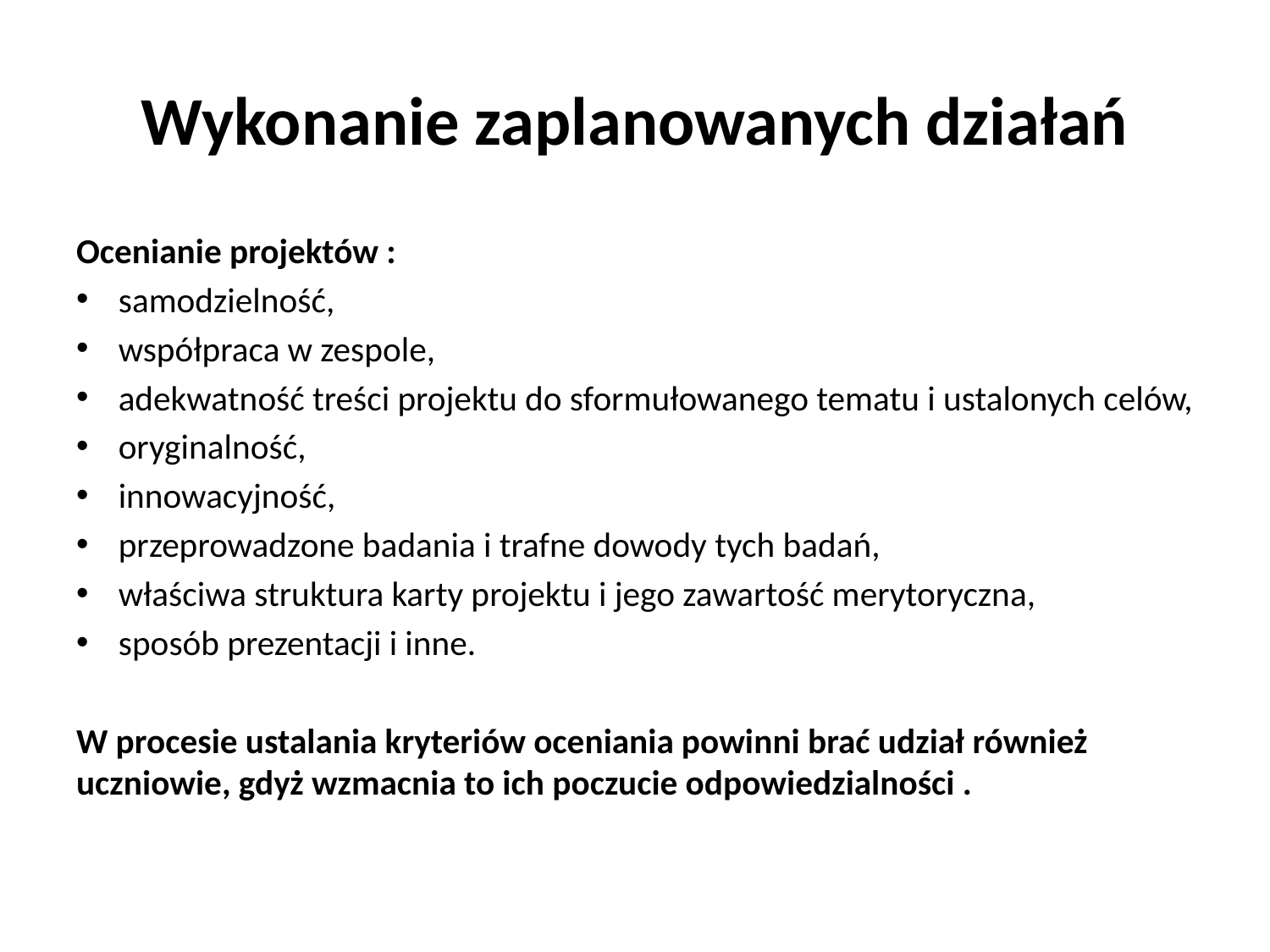

# Wykonanie zaplanowanych działań
Ocenianie projektów :
samodzielność,
współpraca w zespole,
adekwatność treści projektu do sformułowanego tematu i ustalonych celów,
oryginalność,
innowacyjność,
przeprowadzone badania i trafne dowody tych badań,
właściwa struktura karty projektu i jego zawartość merytoryczna,
sposób prezentacji i inne.

W procesie ustalania kryteriów oceniania powinni brać udział również uczniowie, gdyż wzmacnia to ich poczucie odpowiedzialności .